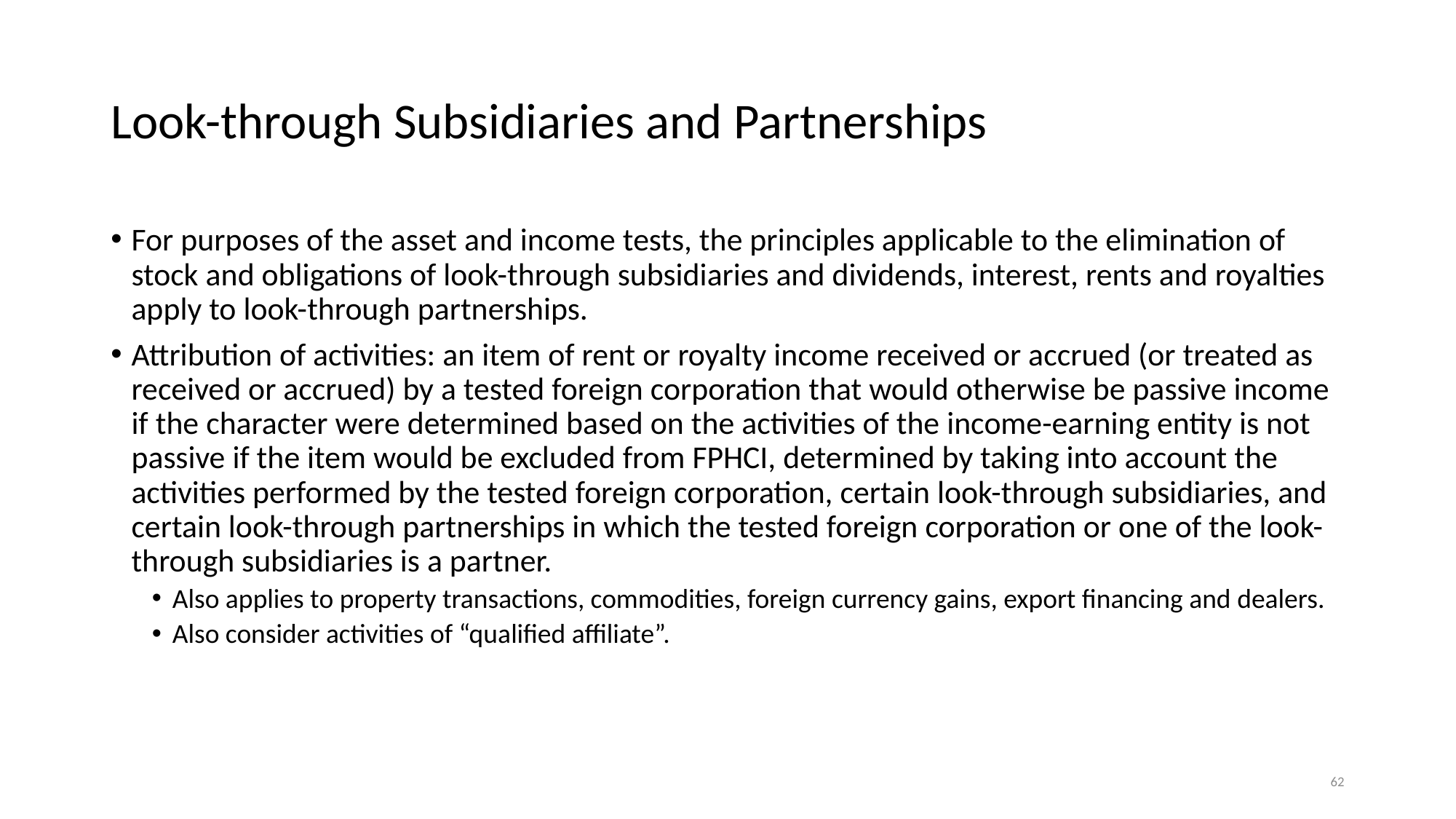

# Look-through Subsidiaries and Partnerships
For purposes of the asset and income tests, the principles applicable to the elimination of stock and obligations of look-through subsidiaries and dividends, interest, rents and royalties apply to look-through partnerships.
Attribution of activities: an item of rent or royalty income received or accrued (or treated as received or accrued) by a tested foreign corporation that would otherwise be passive income if the character were determined based on the activities of the income-earning entity is not passive if the item would be excluded from FPHCI, determined by taking into account the activities performed by the tested foreign corporation, certain look-through subsidiaries, and certain look-through partnerships in which the tested foreign corporation or one of the look-through subsidiaries is a partner.
Also applies to property transactions, commodities, foreign currency gains, export financing and dealers.
Also consider activities of “qualified affiliate”.
62